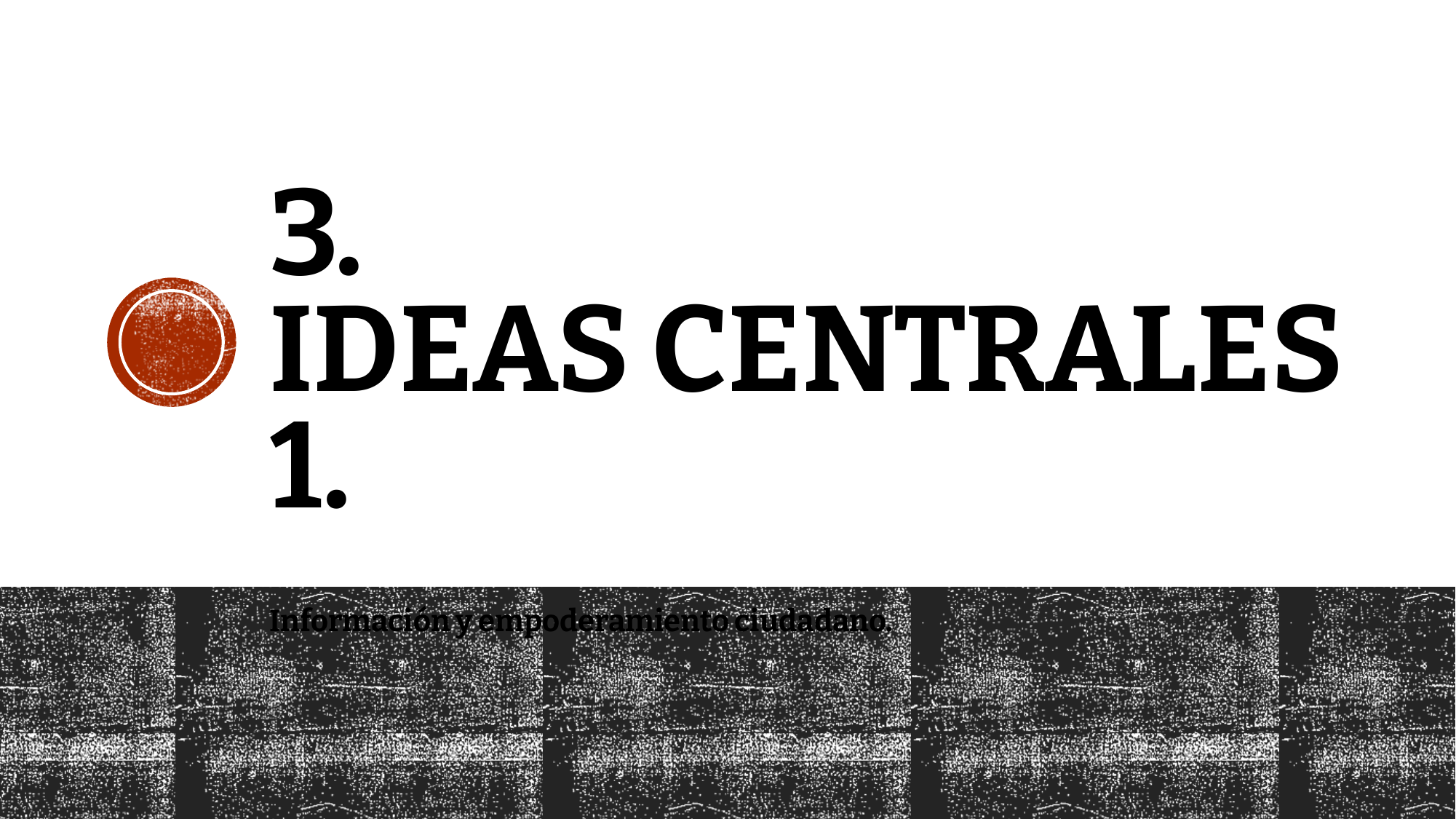

# 3. Ideas centrales 1.
Información y empoderamiento ciudadano.